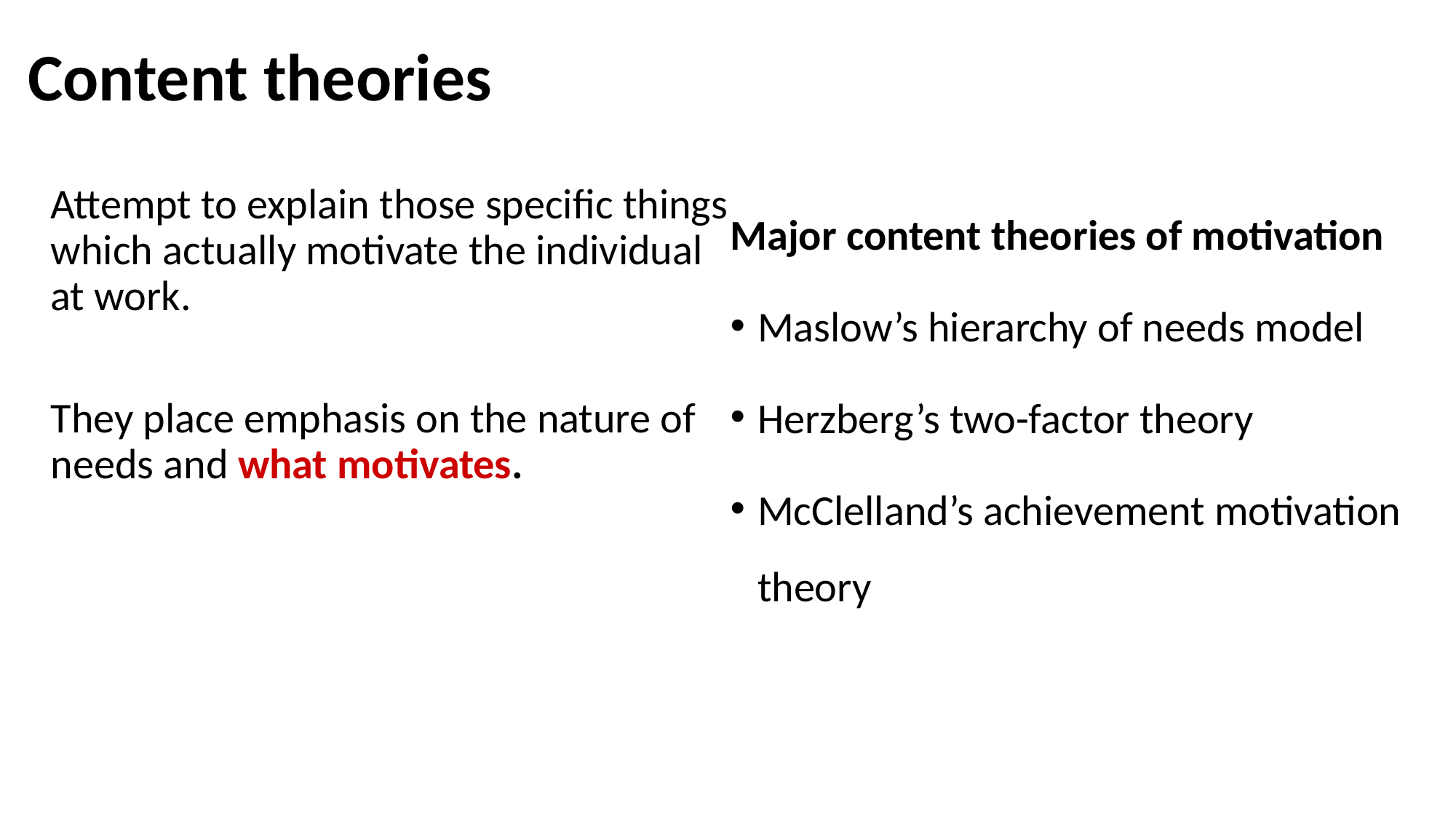

# Content theories
Attempt to explain those specific things which actually motivate the individual at work.

They place emphasis on the nature of needs and what motivates.

Major content theories of motivation
Maslow’s hierarchy of needs model
Herzberg’s two-factor theory
McClelland’s achievement motivation theory